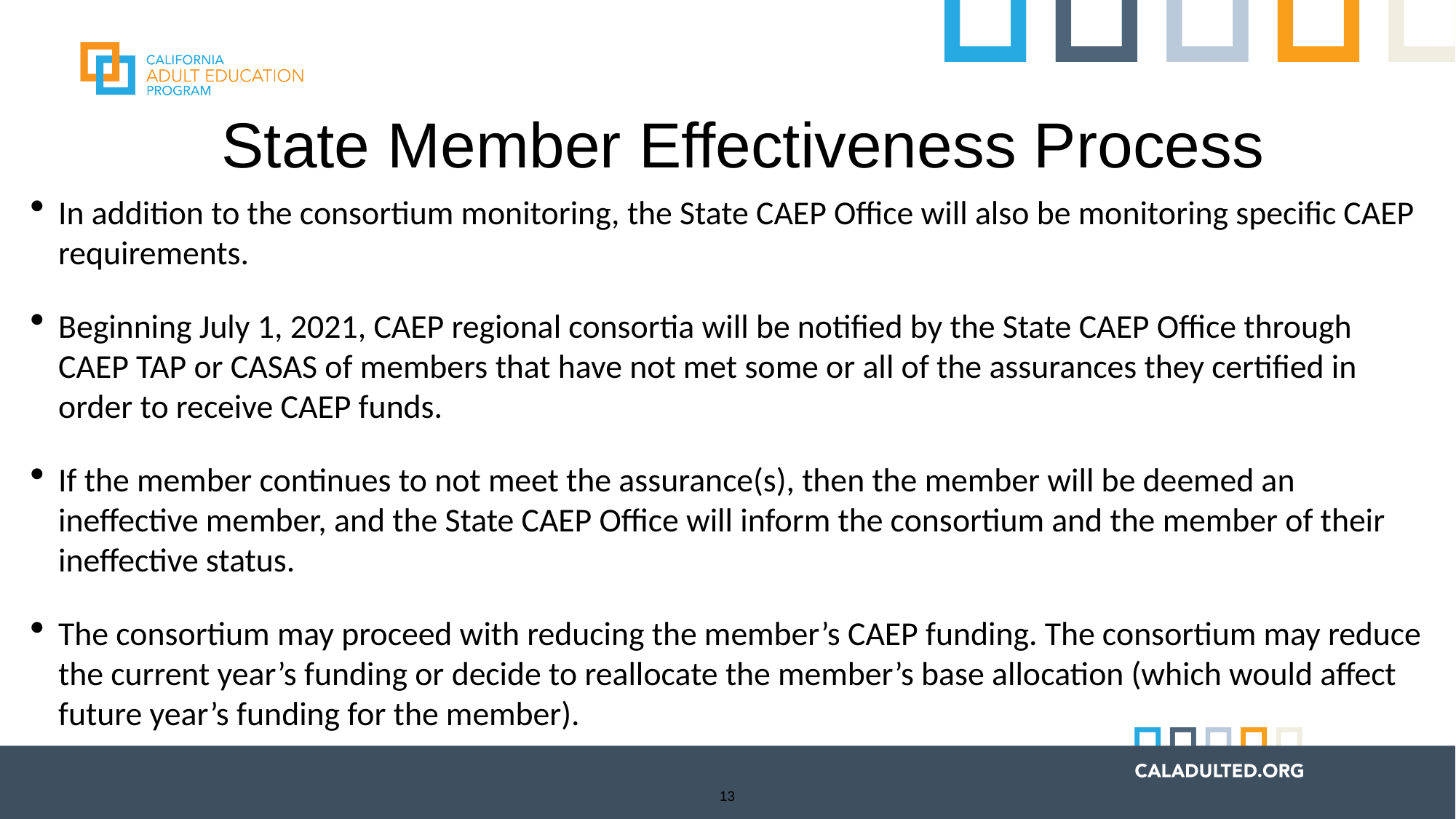

# State Member Effectiveness Process
In addition to the consortium monitoring, the State CAEP Office will also be monitoring specific CAEP requirements.
Beginning July 1, 2021, CAEP regional consortia will be notified by the State CAEP Office through CAEP TAP or CASAS of members that have not met some or all of the assurances they certified in order to receive CAEP funds.
If the member continues to not meet the assurance(s), then the member will be deemed an ineffective member, and the State CAEP Office will inform the consortium and the member of their ineffective status.
The consortium may proceed with reducing the member’s CAEP funding. The consortium may reduce the current year’s funding or decide to reallocate the member’s base allocation (which would affect future year’s funding for the member).
13